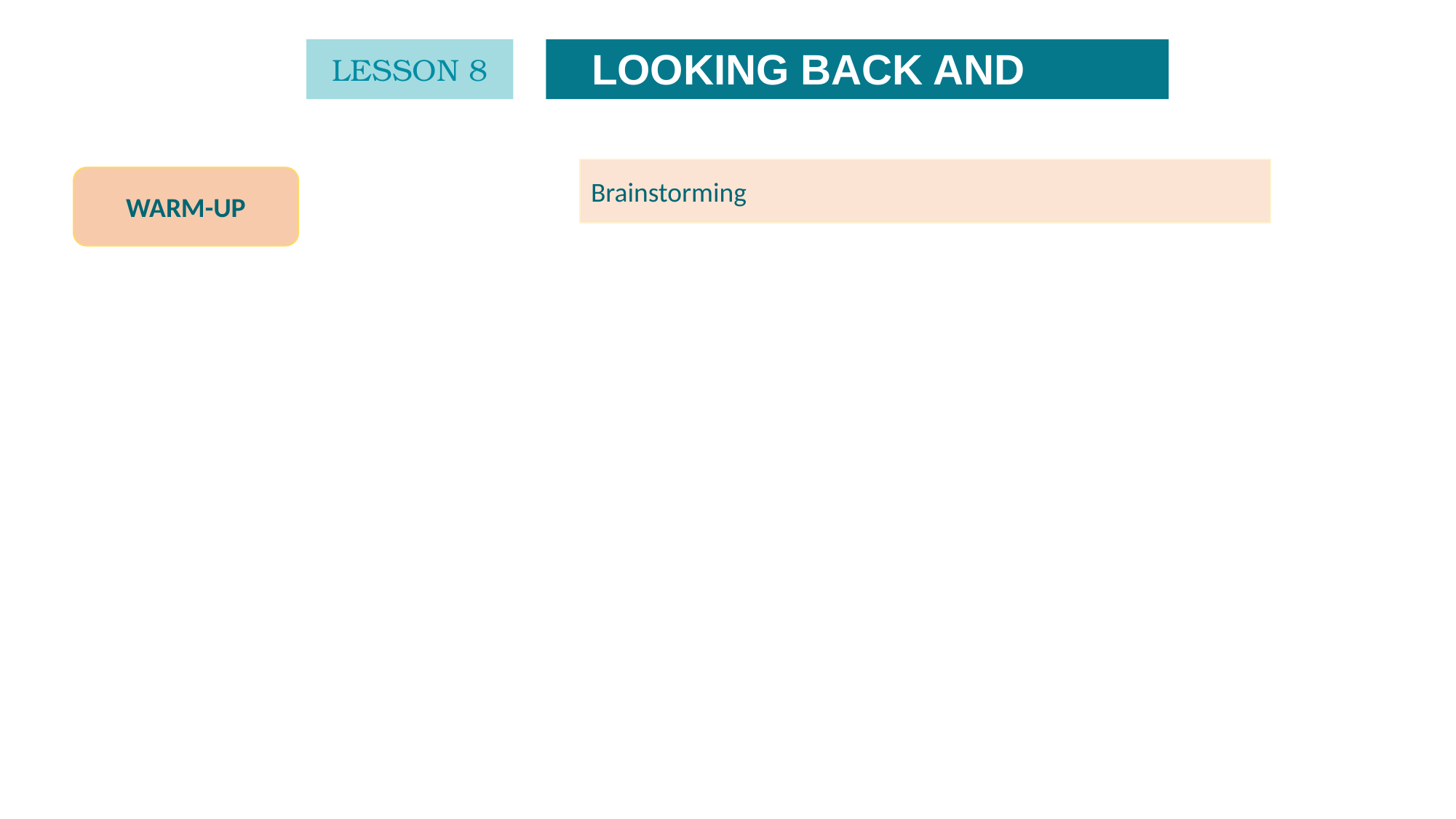

LOOKING BACK AND PROJECT

LESSON 8
Brainstorming
WARM-UP